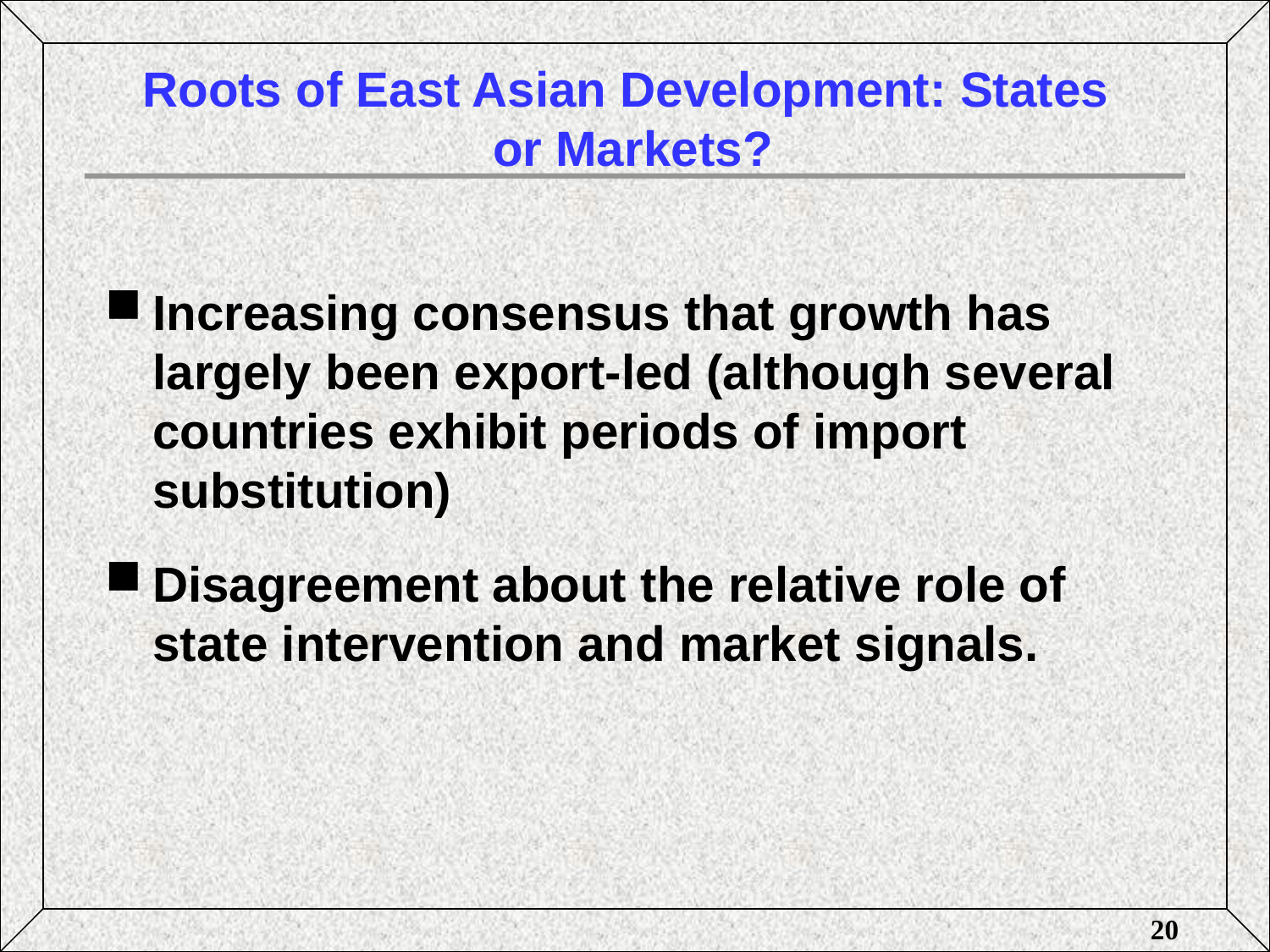

# Roots of East Asian Development: States or Markets?
Increasing consensus that growth has largely been export-led (although several countries exhibit periods of import substitution)
Disagreement about the relative role of state intervention and market signals.